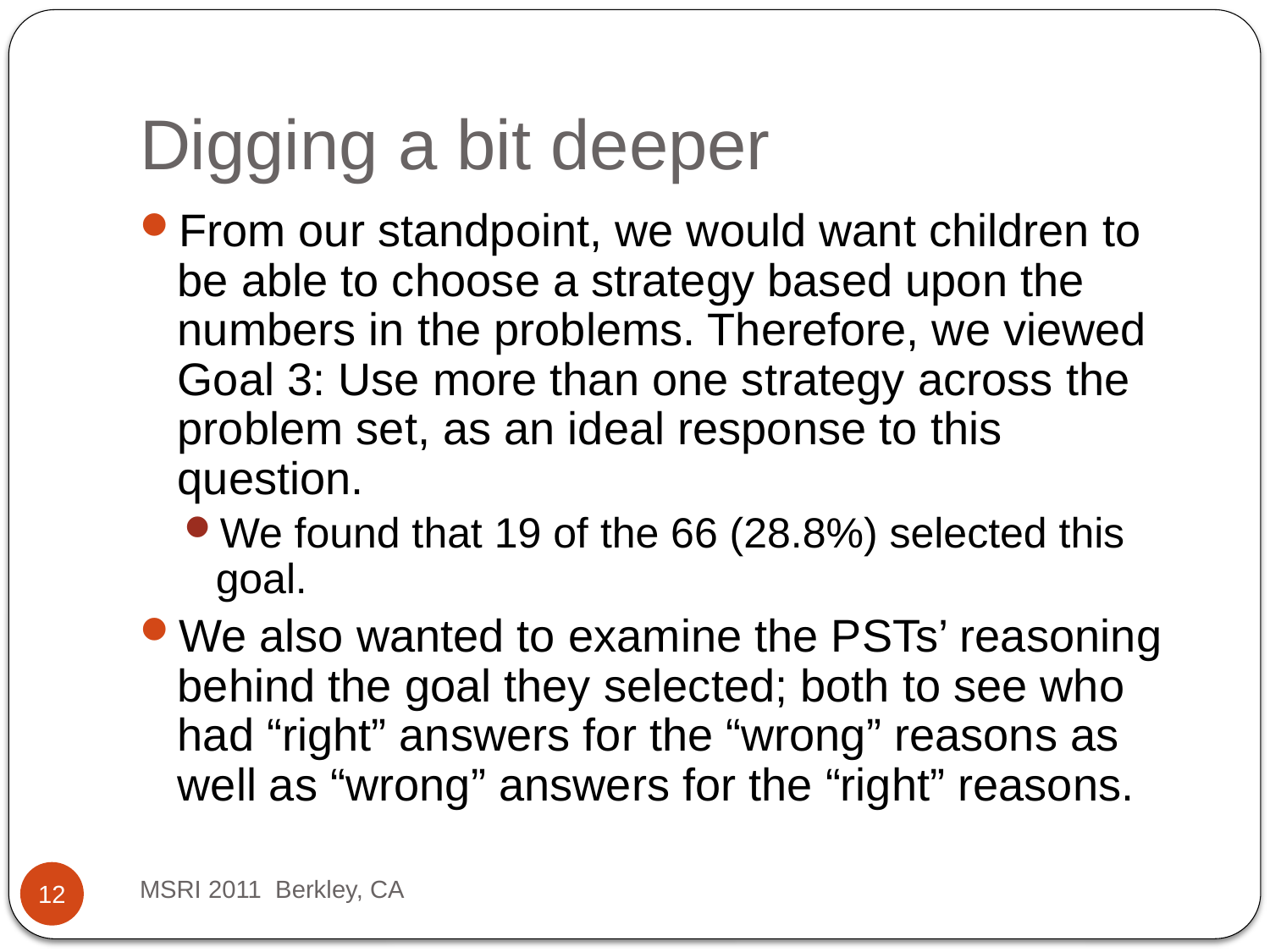

# Digging a bit deeper
From our standpoint, we would want children to be able to choose a strategy based upon the numbers in the problems. Therefore, we viewed Goal 3: Use more than one strategy across the problem set, as an ideal response to this question.
We found that 19 of the 66 (28.8%) selected this goal.
We also wanted to examine the PSTs’ reasoning behind the goal they selected; both to see who had “right” answers for the “wrong” reasons as well as “wrong” answers for the “right” reasons.
MSRI 2011  Berkley, CA
12